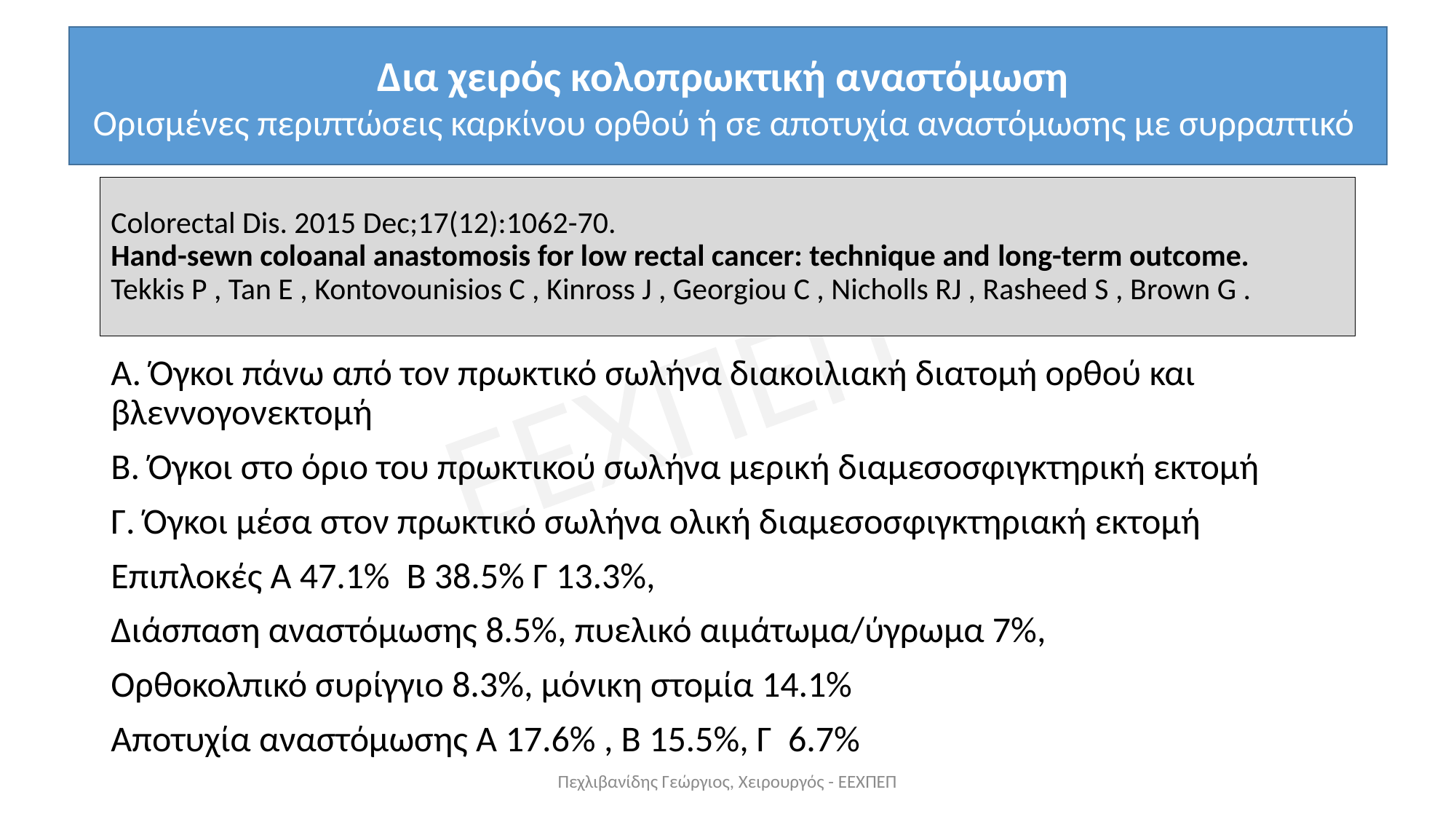

Δια χειρός κολοπρωκτική αναστόμωση
Ορισμένες περιπτώσεις καρκίνου ορθού ή σε αποτυχία αναστόμωσης με συρραπτικό
# Colorectal Dis. 2015 Dec;17(12):1062-70. Hand-sewn coloanal anastomosis for low rectal cancer: technique and long-term outcome. Tekkis P , Tan E , Kontovounisios C , Kinross J , Georgiou C , Nicholls RJ , Rasheed S , Brown G .
Α. Όγκοι πάνω από τον πρωκτικό σωλήνα διακοιλιακή διατομή ορθού και βλεννογονεκτομή
Β. Όγκοι στο όριο του πρωκτικού σωλήνα μερική διαμεσοσφιγκτηρική εκτομή
Γ. Όγκοι μέσα στον πρωκτικό σωλήνα ολική διαμεσοσφιγκτηριακή εκτομή
Επιπλοκές Α 47.1%  Β 38.5% Γ 13.3%,
Διάσπαση αναστόμωσης 8.5%, πυελικό αιμάτωμα/ύγρωμα 7%,
Ορθοκολπικό συρίγγιο 8.3%, μόνικη στομία 14.1%
Αποτυχία αναστόμωσης Α 17.6% , Β 15.5%, Γ  6.7%
Πεχλιβανίδης Γεώργιος, Χειρουργός - ΕΕΧΠΕΠ